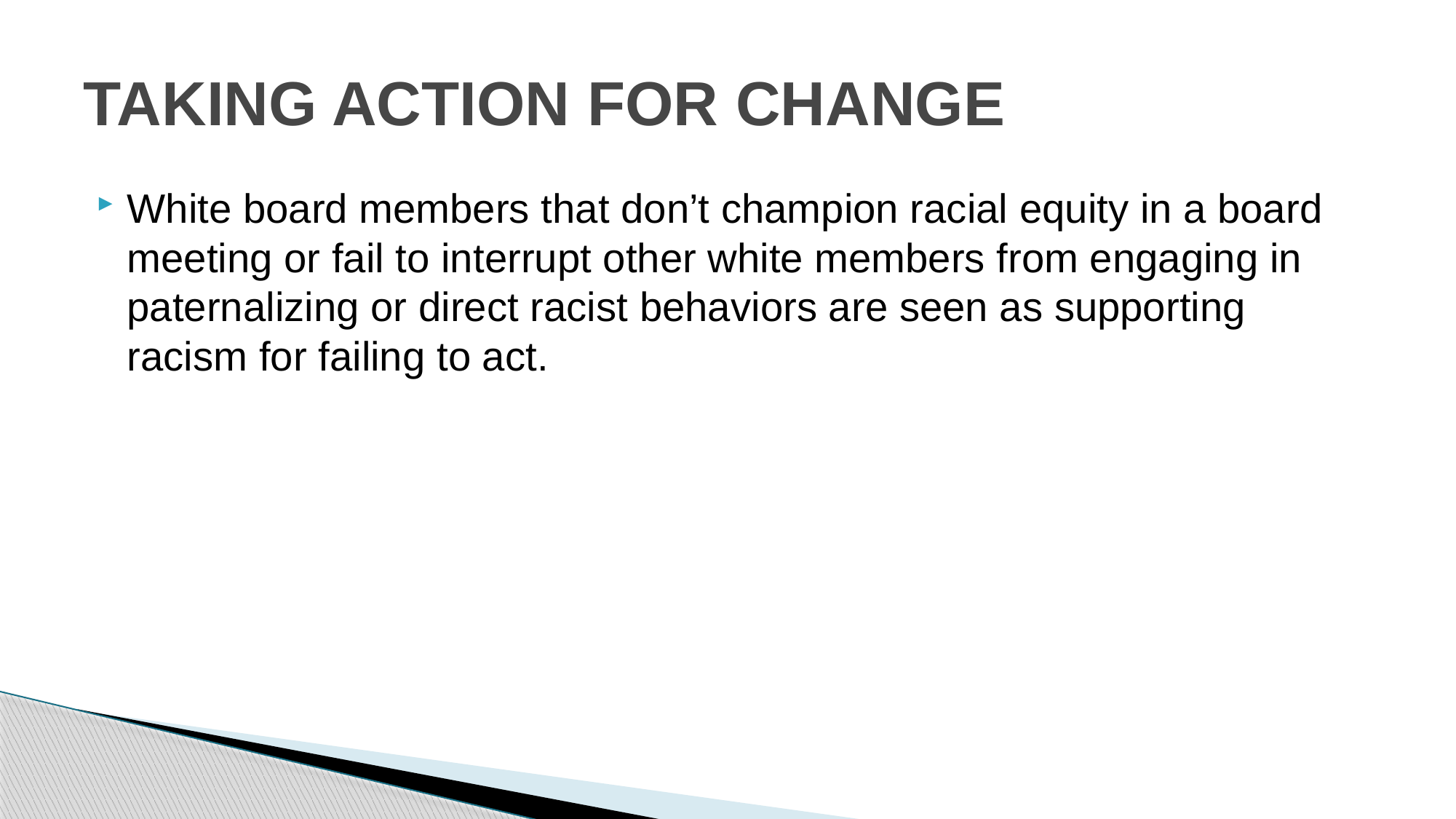

# TAKING ACTION FOR CHANGE
White board members that don’t champion racial equity in a board meeting or fail to interrupt other white members from engaging in paternalizing or direct racist behaviors are seen as supporting racism for failing to act.